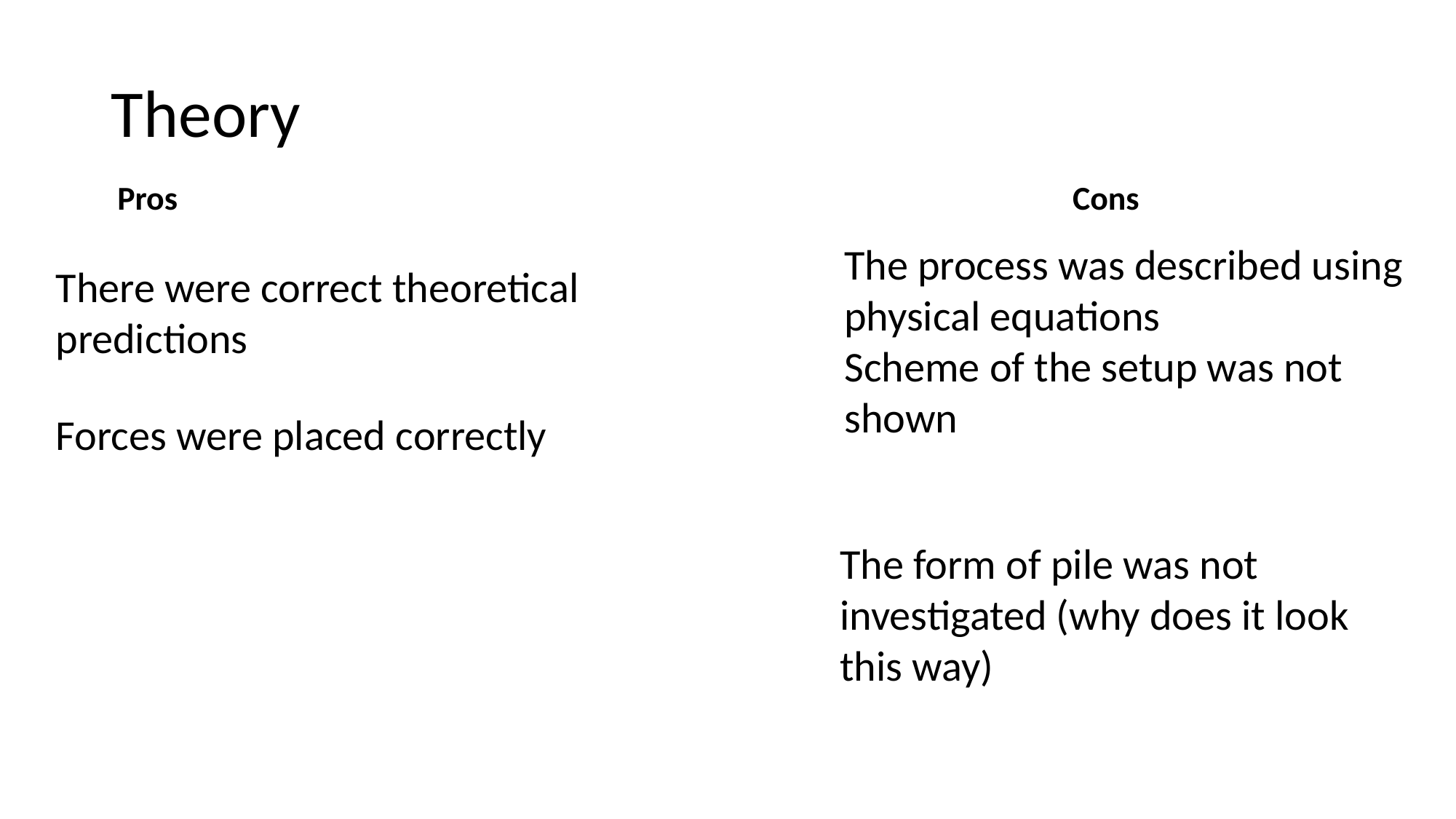

# Theory
Pros                                                                                                                        Cons
The process was described using physical equations
Scheme of the setup was not shown
There were correct theoretical predictions
Forces were placed correctly

The form of pile was not investigated (why does it look this way)